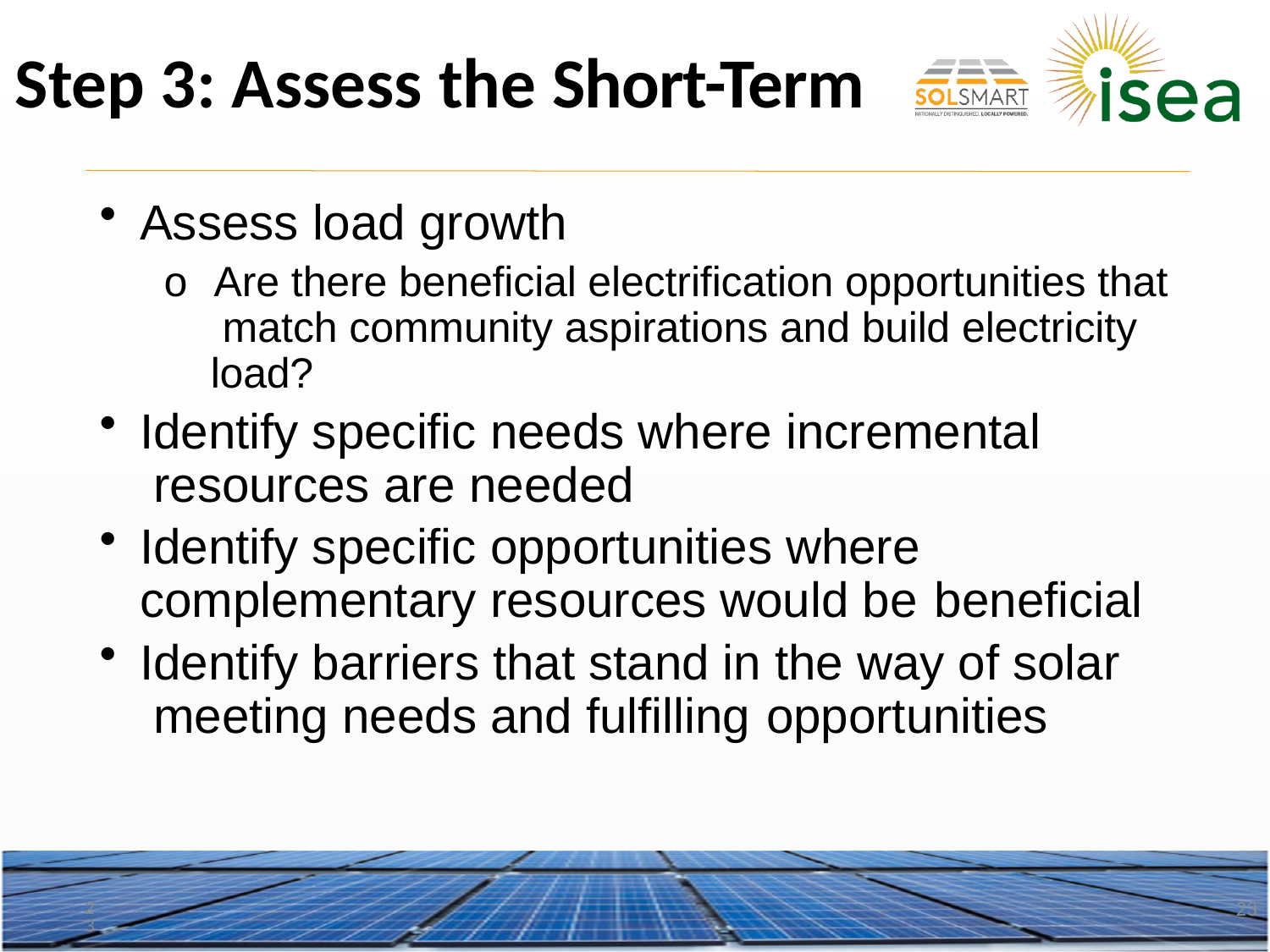

Step 3: Assess the Short-Term

Assess load growth
o Are there beneficial electrification opportunities that  match community aspirations and build electricity  load?
Identify specific needs where incremental  resources are needed
Identify specific opportunities where  complementary resources would be beneficial
Identify barriers that stand in the way of solar  meeting needs and fulfilling opportunities
23
23